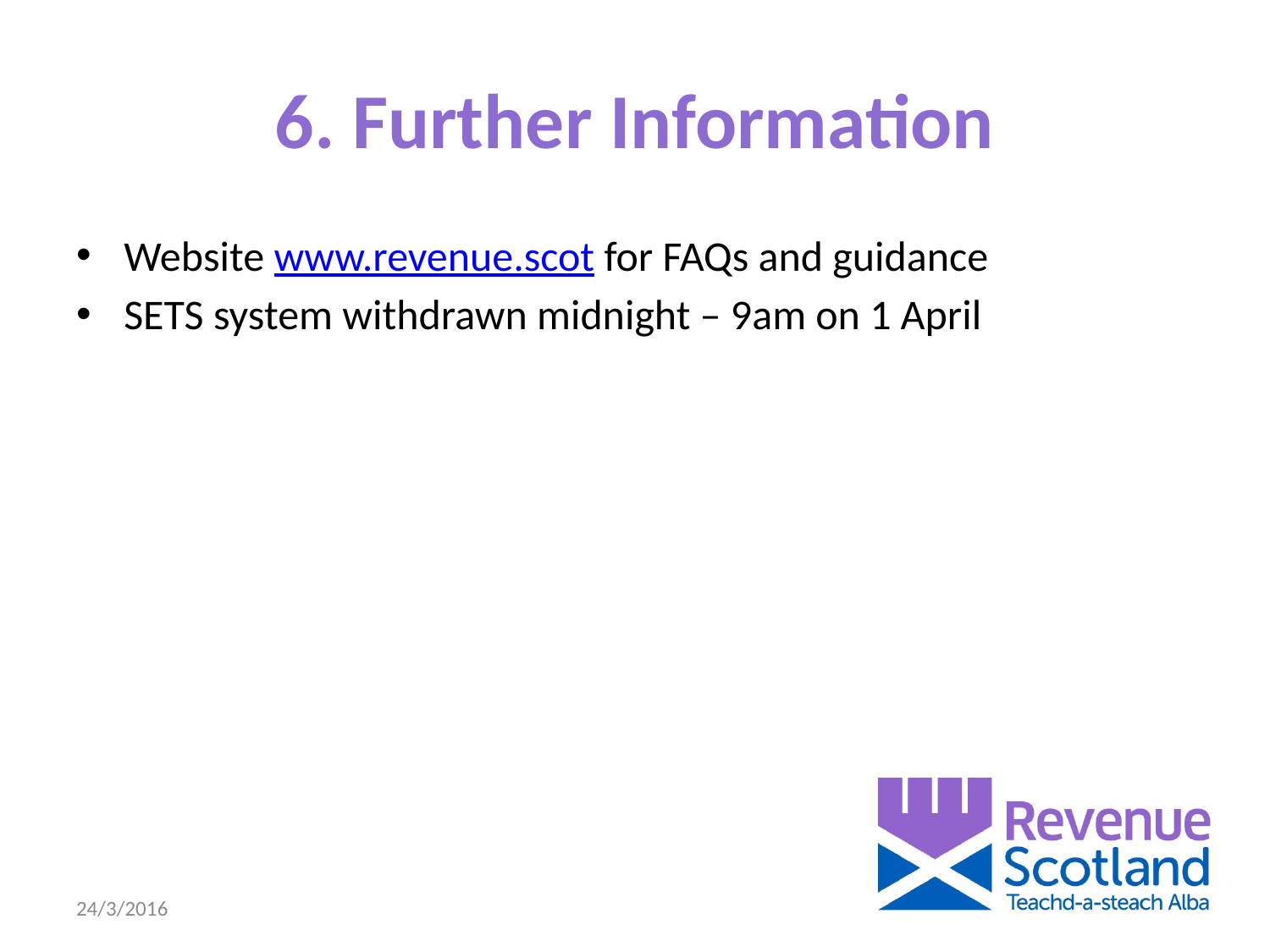

# 6. Further Information
Website www.revenue.scot for FAQs and guidance
SETS system withdrawn midnight – 9am on 1 April

24/3/2016